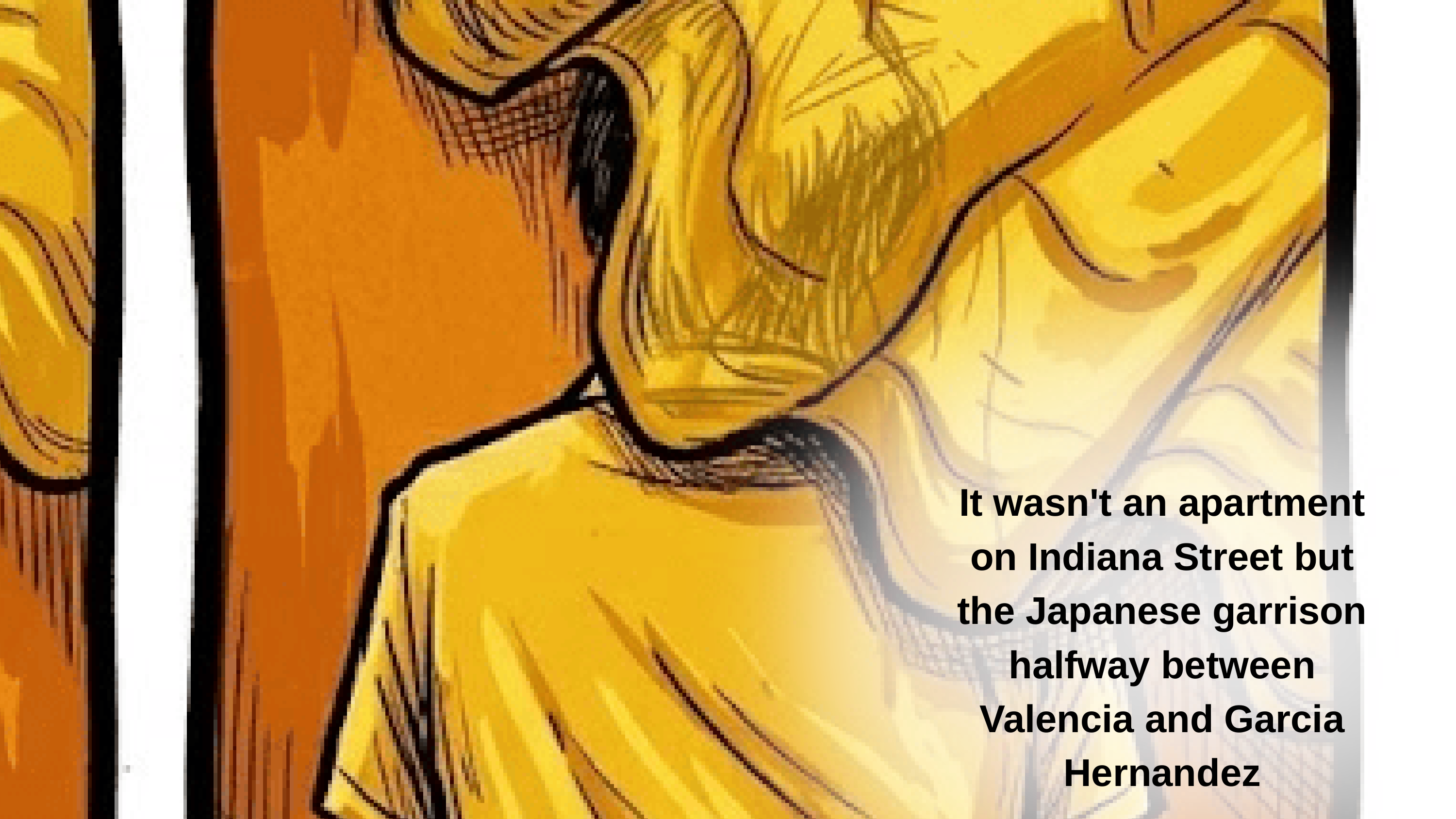

It wasn't an apartment on Indiana Street but the Japanese garrison halfway between Valencia and Garcia Hernandez